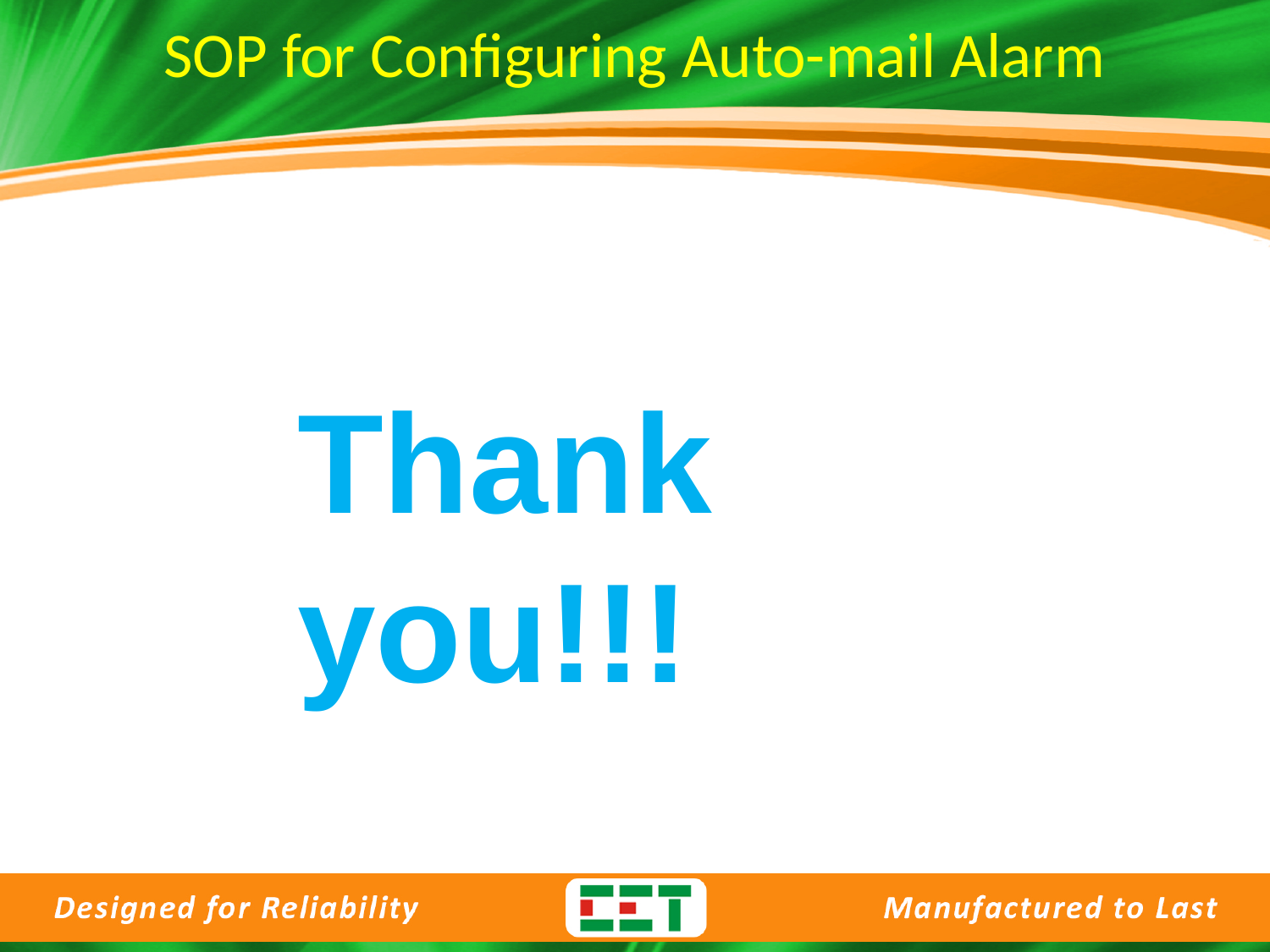

# SOP for Configuring Auto-mail Alarm
Thank you!!!